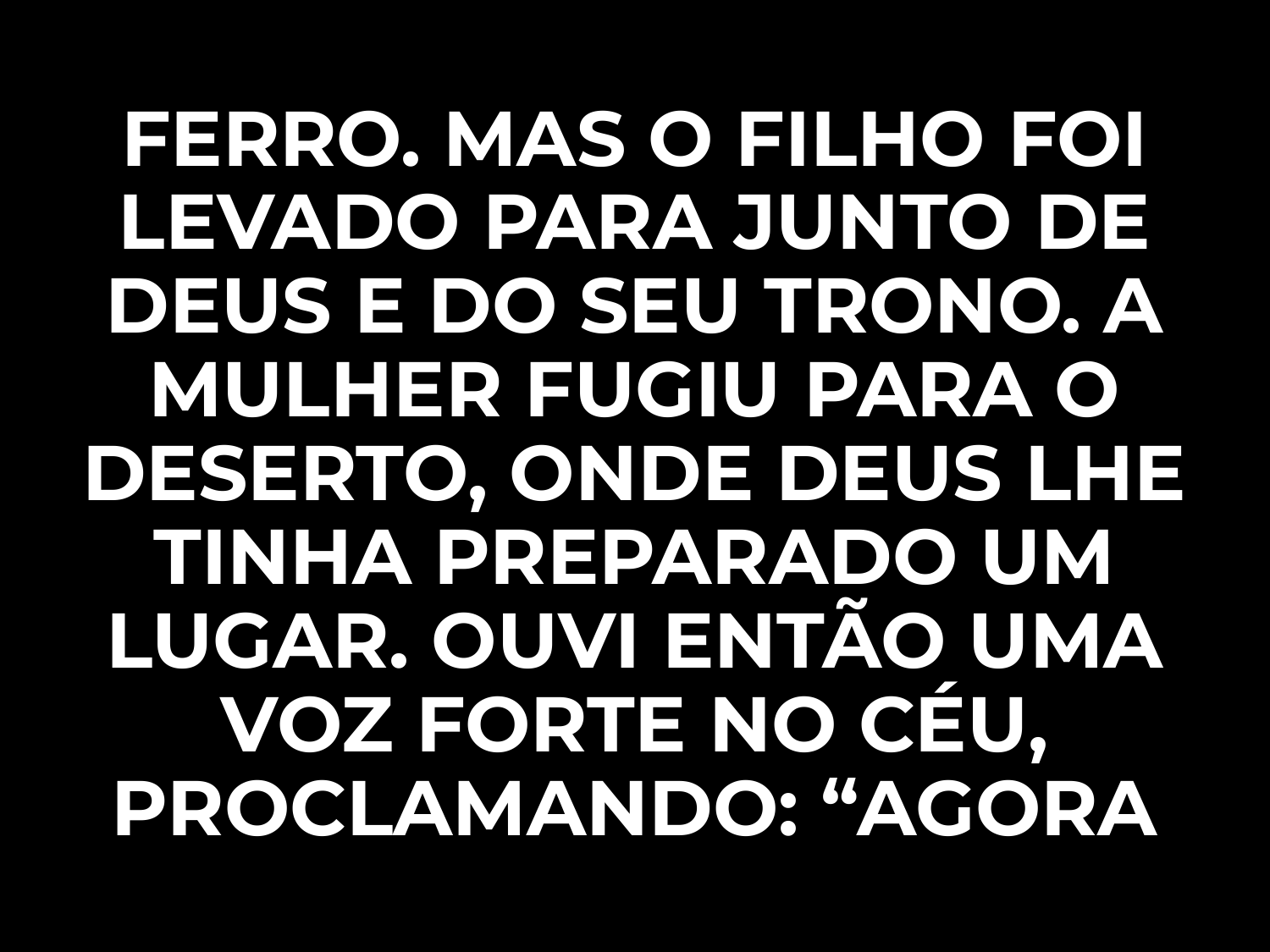

FERRO. MAS O FILHO FOI LEVADO PARA JUNTO DE DEUS E DO SEU TRONO. A MULHER FUGIU PARA O DESERTO, ONDE DEUS LHE TINHA PREPARADO UM LUGAR. OUVI ENTÃO UMA VOZ FORTE NO CÉU, PROCLAMANDO: “AGORA